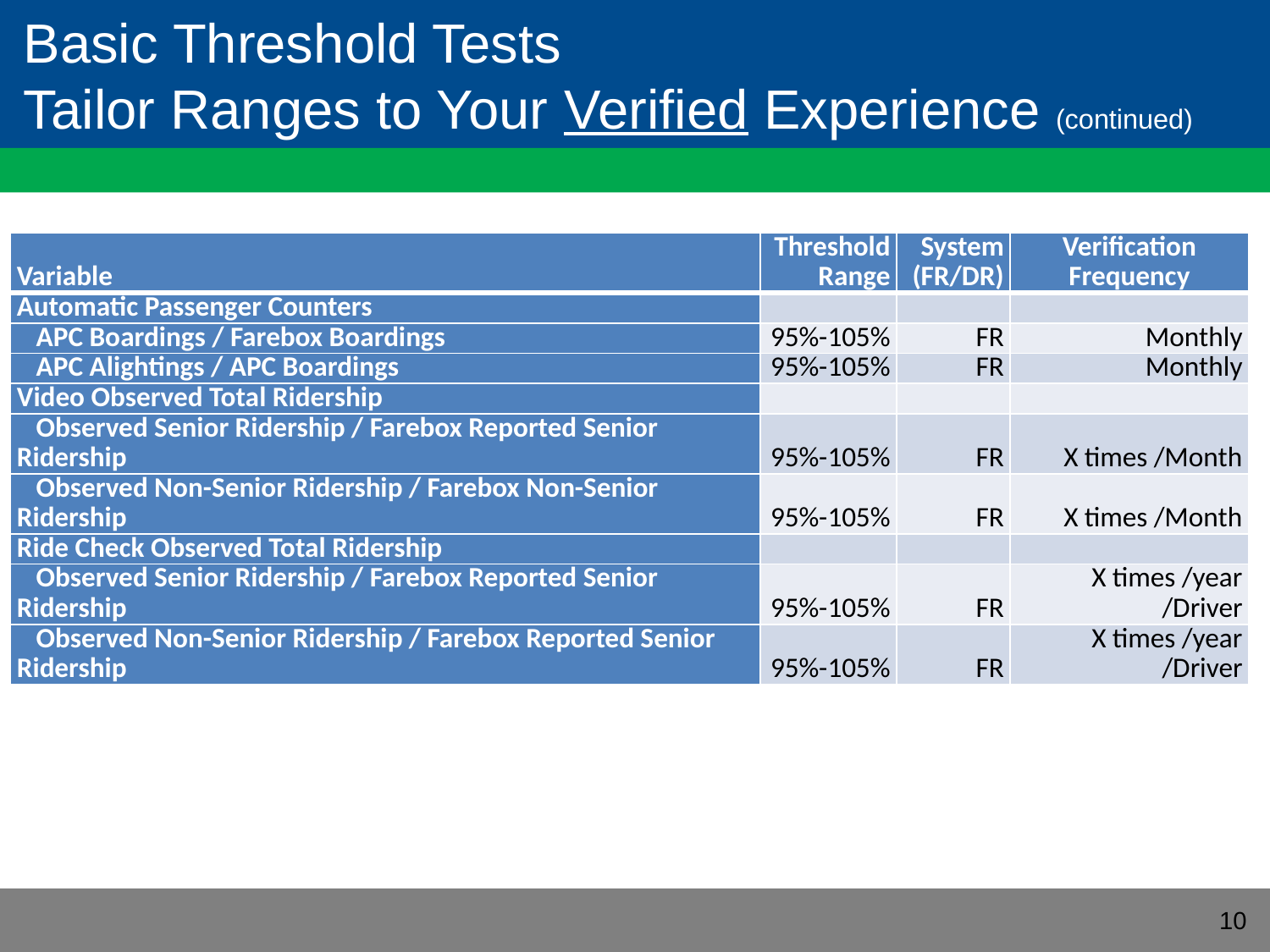

# Basic Threshold Tests Tailor Ranges to Your Verified Experience (continued)
| Variable | Threshold Range | System (FR/DR) | Verification Frequency |
| --- | --- | --- | --- |
| Automatic Passenger Counters |  |  |  |
| APC Boardings / Farebox Boardings | 95%-105% | FR | Monthly |
| APC Alightings / APC Boardings | 95%-105% | FR | Monthly |
| Video Observed Total Ridership |  |  |  |
| Observed Senior Ridership / Farebox Reported Senior Ridership | 95%-105% | FR | X times /Month |
| Observed Non-Senior Ridership / Farebox Non-Senior Ridership | 95%-105% | FR | X times /Month |
| Ride Check Observed Total Ridership |  |  |  |
| Observed Senior Ridership / Farebox Reported Senior Ridership | 95%-105% | FR | X times /year /Driver |
| Observed Non-Senior Ridership / Farebox Reported Senior Ridership | 95%-105% | FR | X times /year /Driver |